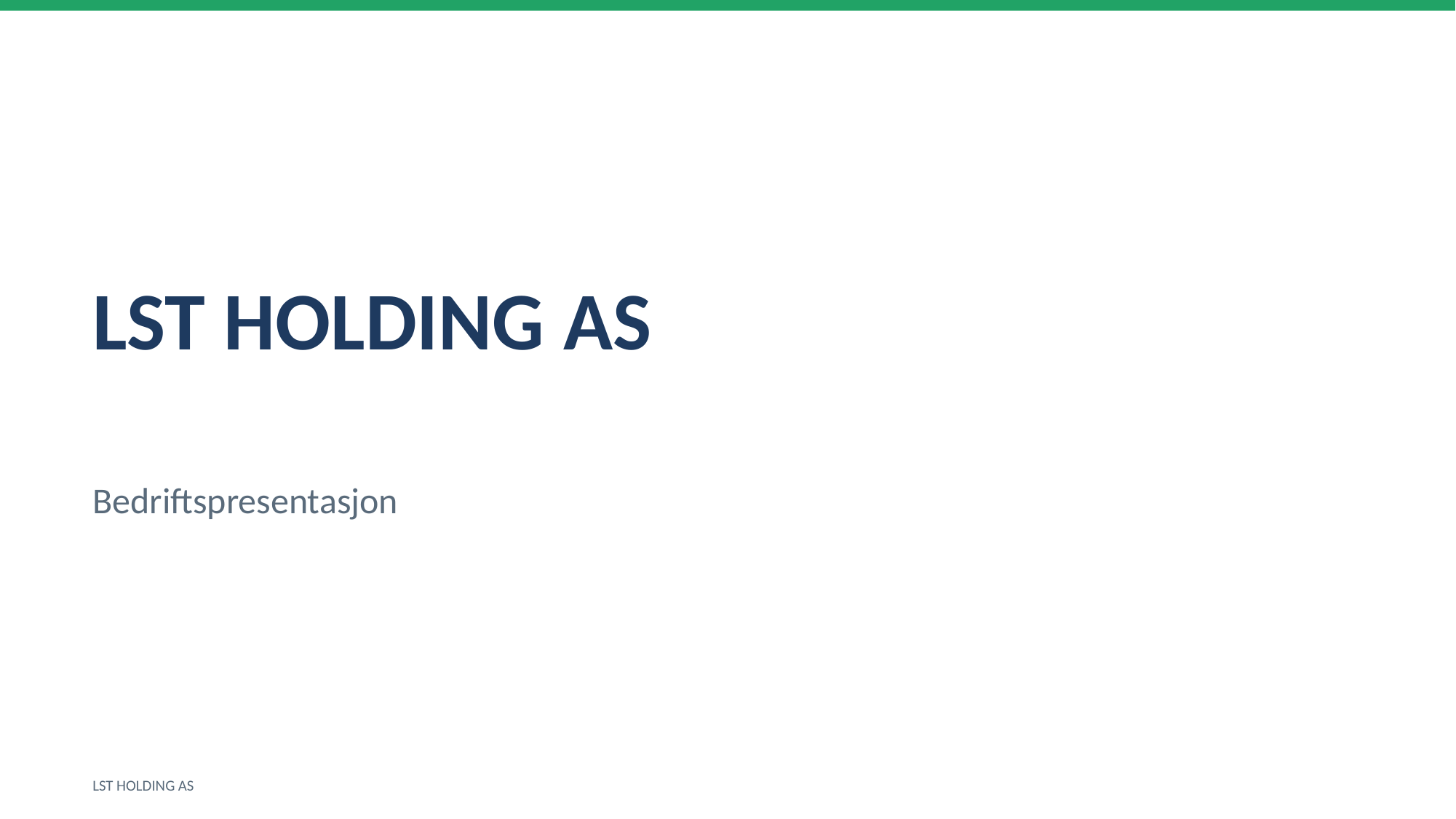

LST HOLDING AS
Bedriftspresentasjon
LST HOLDING AS